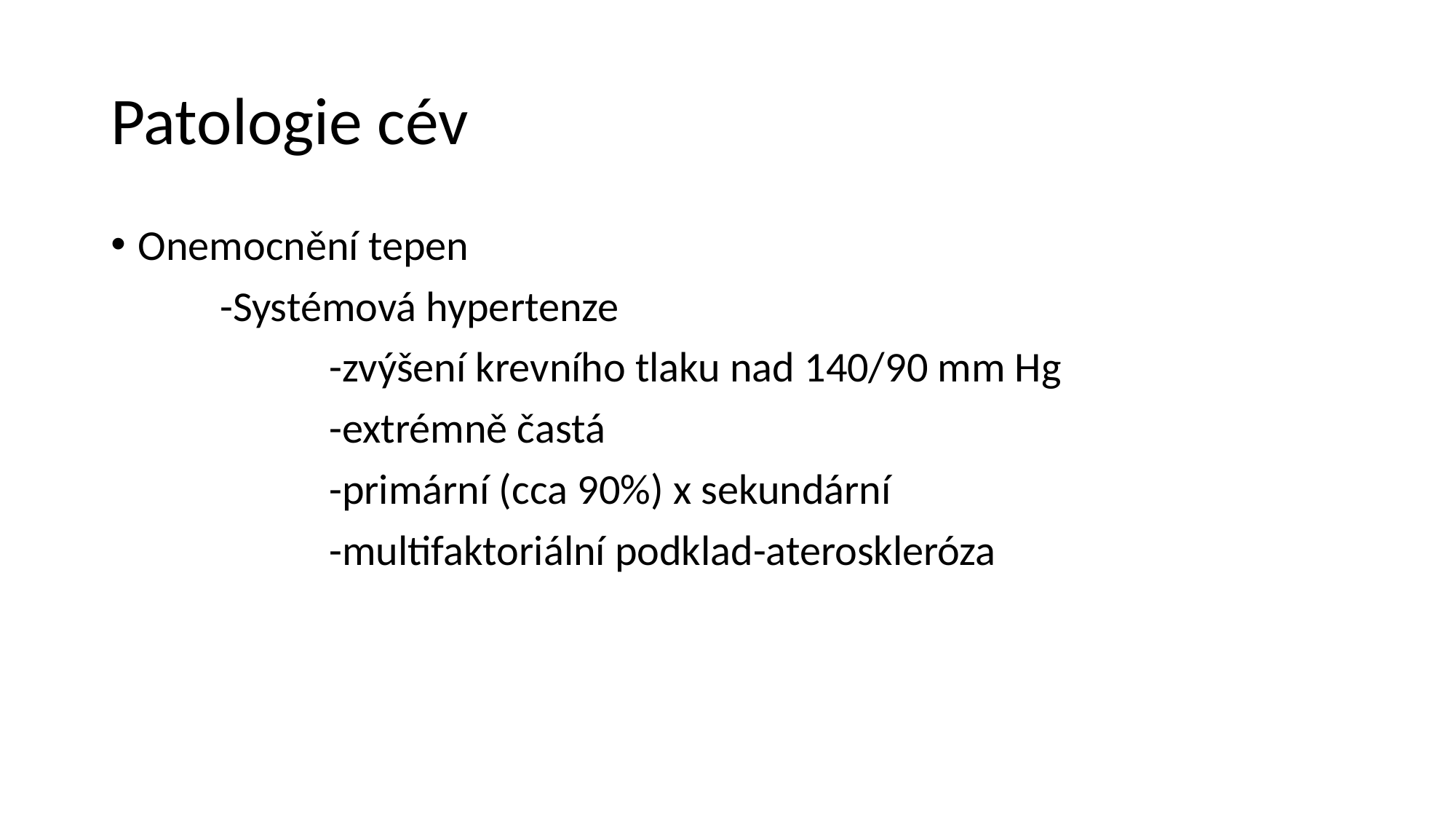

# Patologie cév
Onemocnění tepen
	-Systémová hypertenze
		-zvýšení krevního tlaku nad 140/90 mm Hg
		-extrémně častá
		-primární (cca 90%) x sekundární
		-multifaktoriální podklad-ateroskleróza